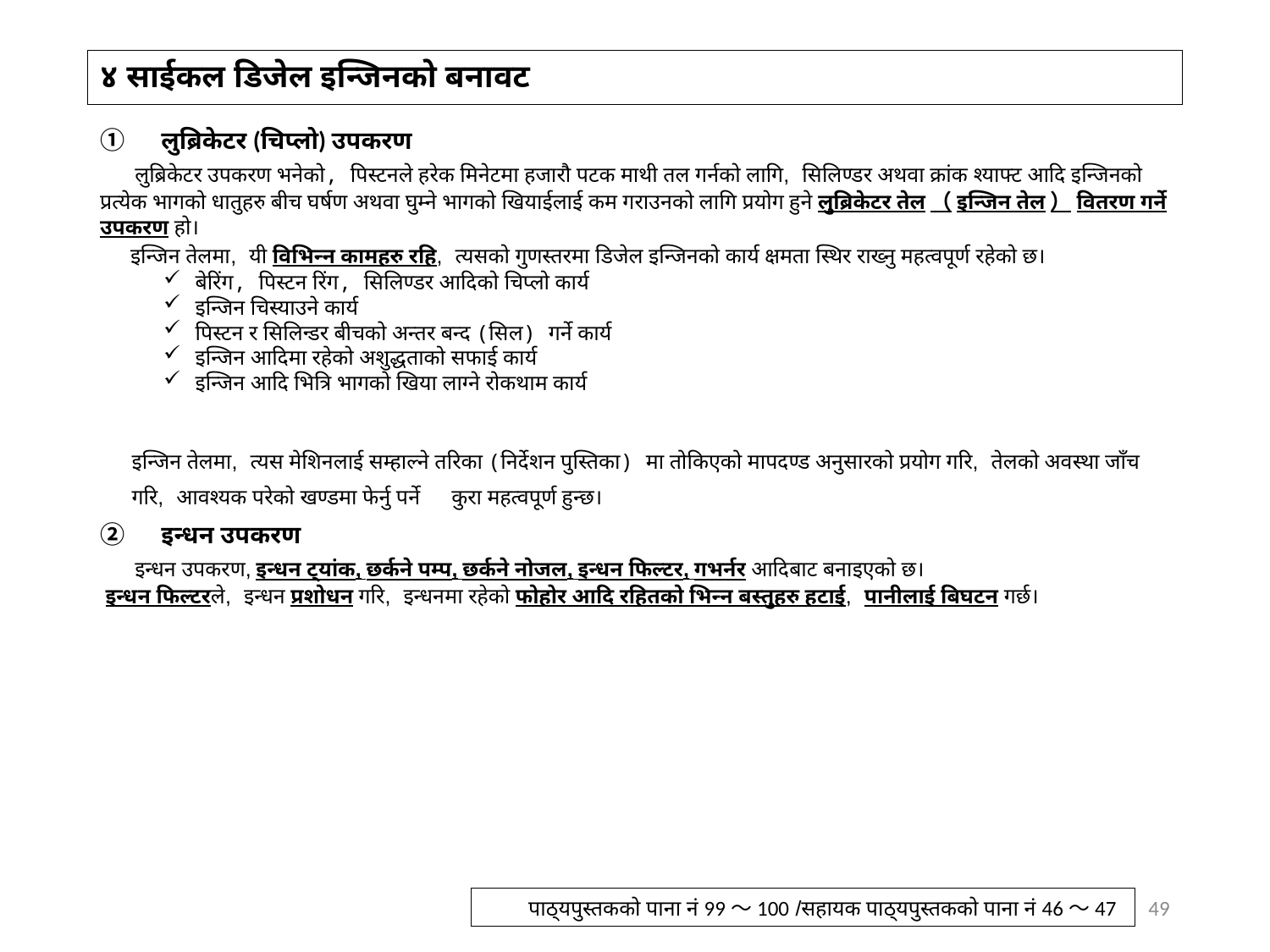

# ४ साईकल डिजेल इन्जिनको बनावट
①　लुब्रिकेटर (चिप्लो) उपकरण
　लुब्रिकेटर उपकरण भनेको, पिस्टनले हरेक मिनेटमा हजारौ पटक माथी तल गर्नको लागि, सिलिण्डर अथवा क्रांक श्याफ्ट आदि इन्जिनको प्रत्येक भागको धातुहरु बीच घर्षण अथवा घुम्ने भागको खियाईलाई कम गराउनको लागि प्रयोग हुने लुब्रिकेटर तेल（इन्जिन तेल）वितरण गर्ने उपकरण हो।
　इन्जिन तेलमा, यी विभिन्न कामहरु रहि, त्यसको गुणस्तरमा डिजेल इन्जिनको कार्य क्षमता स्थिर राख्नु महत्वपूर्ण रहेको छ।
बेरिंग, पिस्टन रिंग, सिलिण्डर आदिको चिप्लो कार्य
इन्जिन चिस्याउने कार्य
पिस्टन र सिलिन्डर बीचको अन्तर बन्द (सिल) गर्ने कार्य
इन्जिन आदिमा रहेको अशुद्धताको सफाई कार्य
इन्जिन आदि भित्रि भागको खिया लाग्ने रोकथाम कार्य

इन्जिन तेलमा, त्यस मेशिनलाई सम्हाल्ने तरिका (निर्देशन पुस्तिका) मा तोकिएको मापदण्ड अनुसारको प्रयोग गरि, तेलको अवस्था जाँच गरि, आवश्यक परेको खण्डमा फेर्नु पर्ने　कुरा महत्वपूर्ण हुन्छ।
②　इन्धन उपकरण
　इन्धन उपकरण, इन्धन ट्यांक, छर्कने पम्प, छर्कने नोजल, इन्धन फिल्टर, गभर्नर आदिबाट बनाइएको छ।
 इन्धन फिल्टरले, इन्धन प्रशोधन गरि, इन्धनमा रहेको फोहोर आदि रहितको भिन्न बस्तुहरु हटाई, पानीलाई बिघटन गर्छ।

49
पाठ्यपुस्तकको पाना नं 99～100 /सहायक पाठ्यपुस्तकको पाना नं 46～47